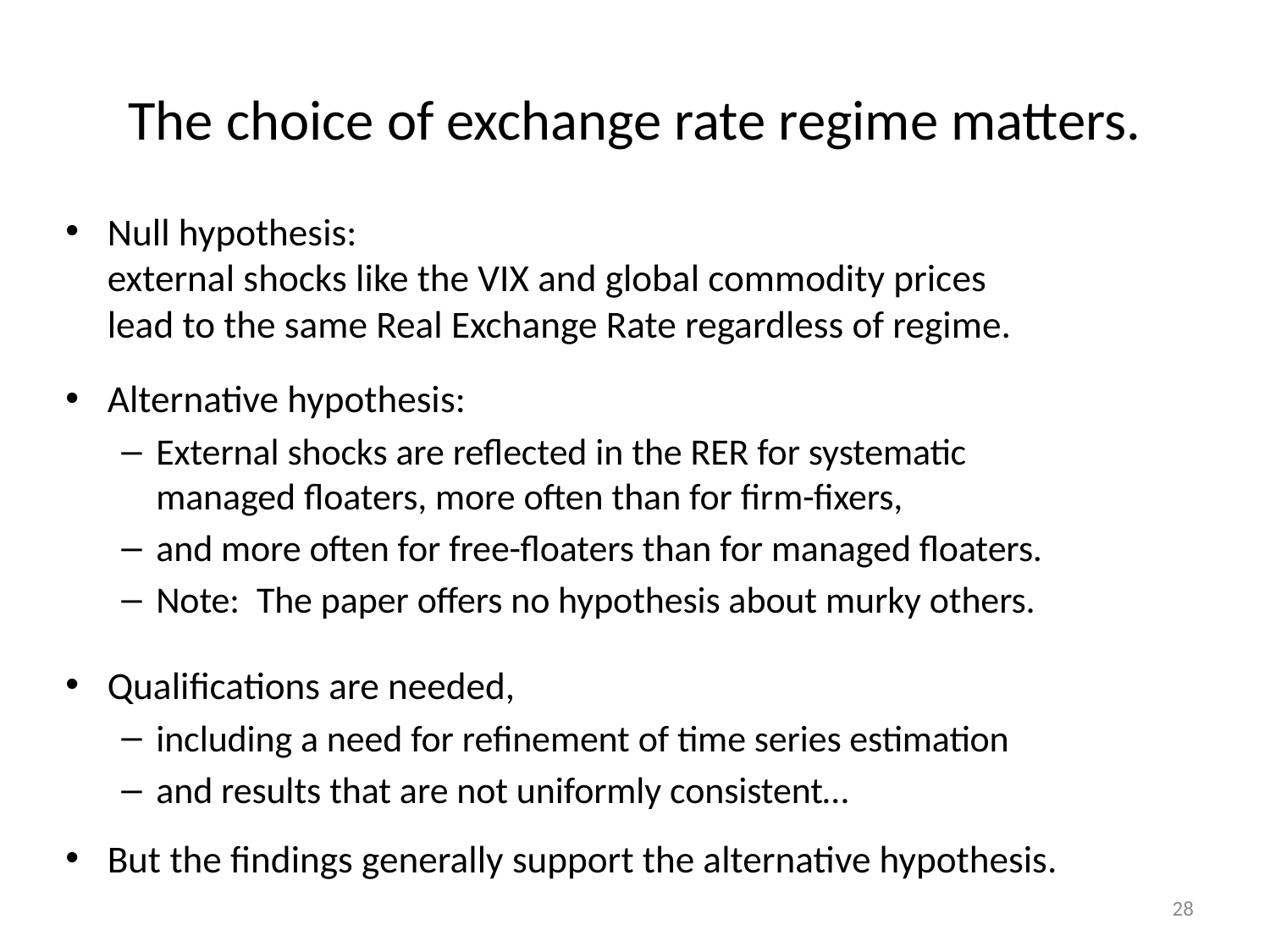

# The choice of exchange rate regime matters.
Null hypothesis:
external shocks like the VIX and global commodity prices
lead to the same Real Exchange Rate regardless of regime.
Alternative hypothesis:
External shocks are reflected in the RER for systematic
managed floaters, more often than for firm-fixers,
and more often for free-floaters than for managed floaters.
Note:  The paper offers no hypothesis about murky others.

Qualifications are needed,
including a need for refinement of time series estimation
and results that are not uniformly consistent…
But the findings generally support the alternative hypothesis.

28